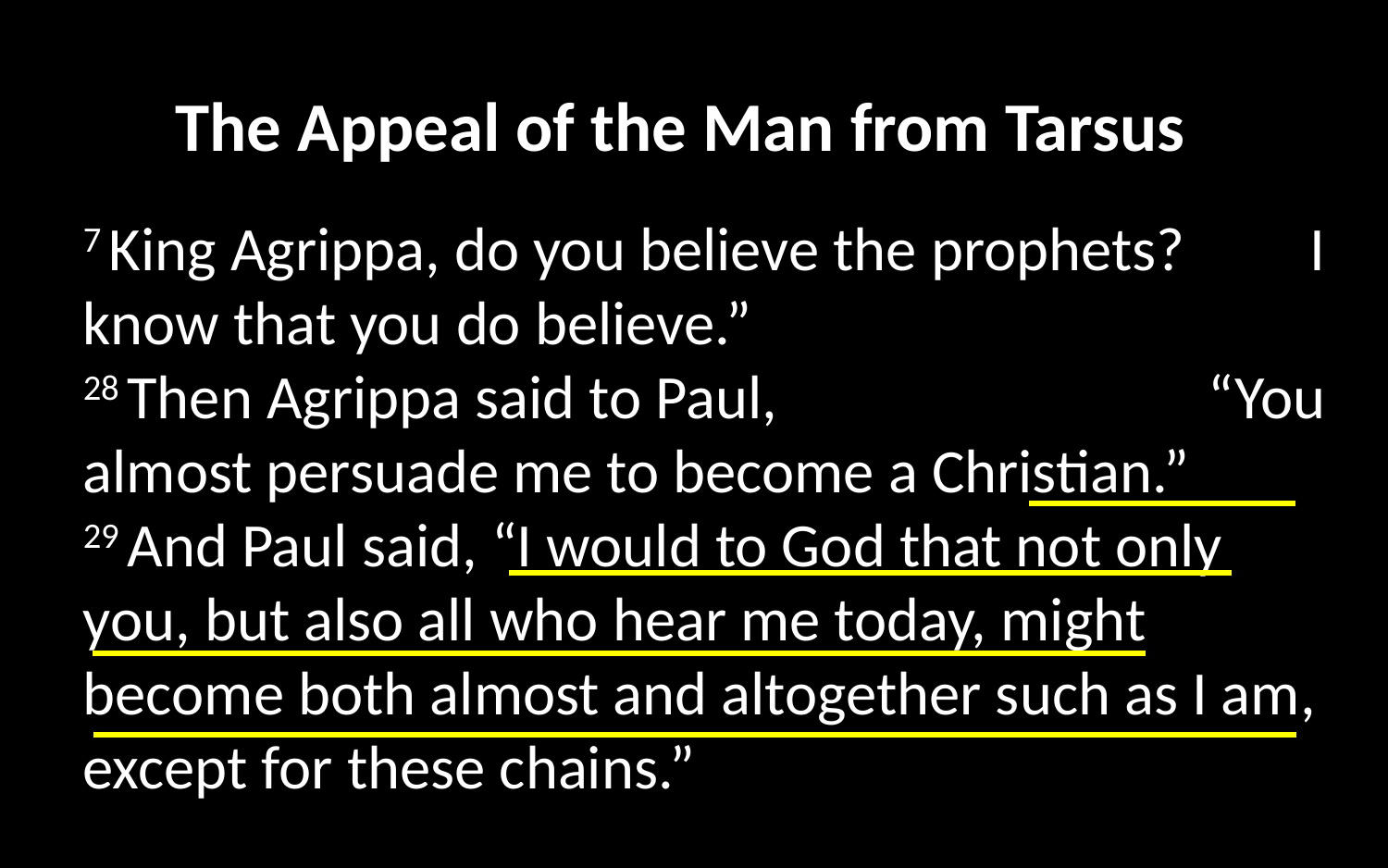

#
The Appeal of the Man from Tarsus
7 King Agrippa, do you believe the prophets?         I know that you do believe.”
28 Then Agrippa said to Paul,                               “You almost persuade me to become a Christian.”
29 And Paul said, “I would to God that not only you, but also all who hear me today, might become both almost and altogether such as I am, except for these chains.”